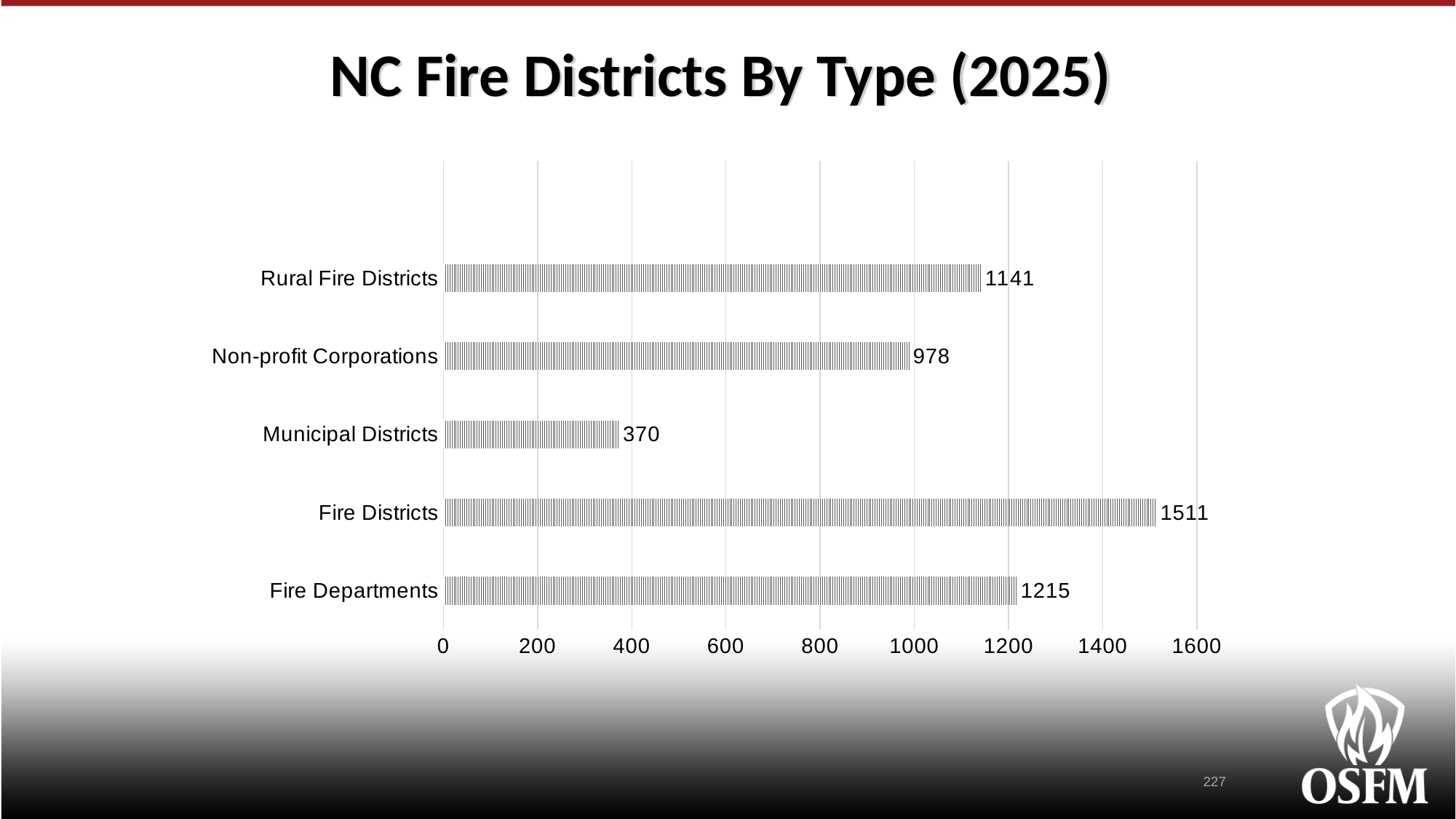

# NC Fire Districts By Type (2025)

### Chart

| Category | Column1 |
|---|---|
| Fire Departments | 1217.0 |
| Fire Districts | 1513.0 |
| Municipal Districts | 372.0 |
| Non-profit Corporations | 988.0 |
| Rural Fire Districts | 1141.0 |
227